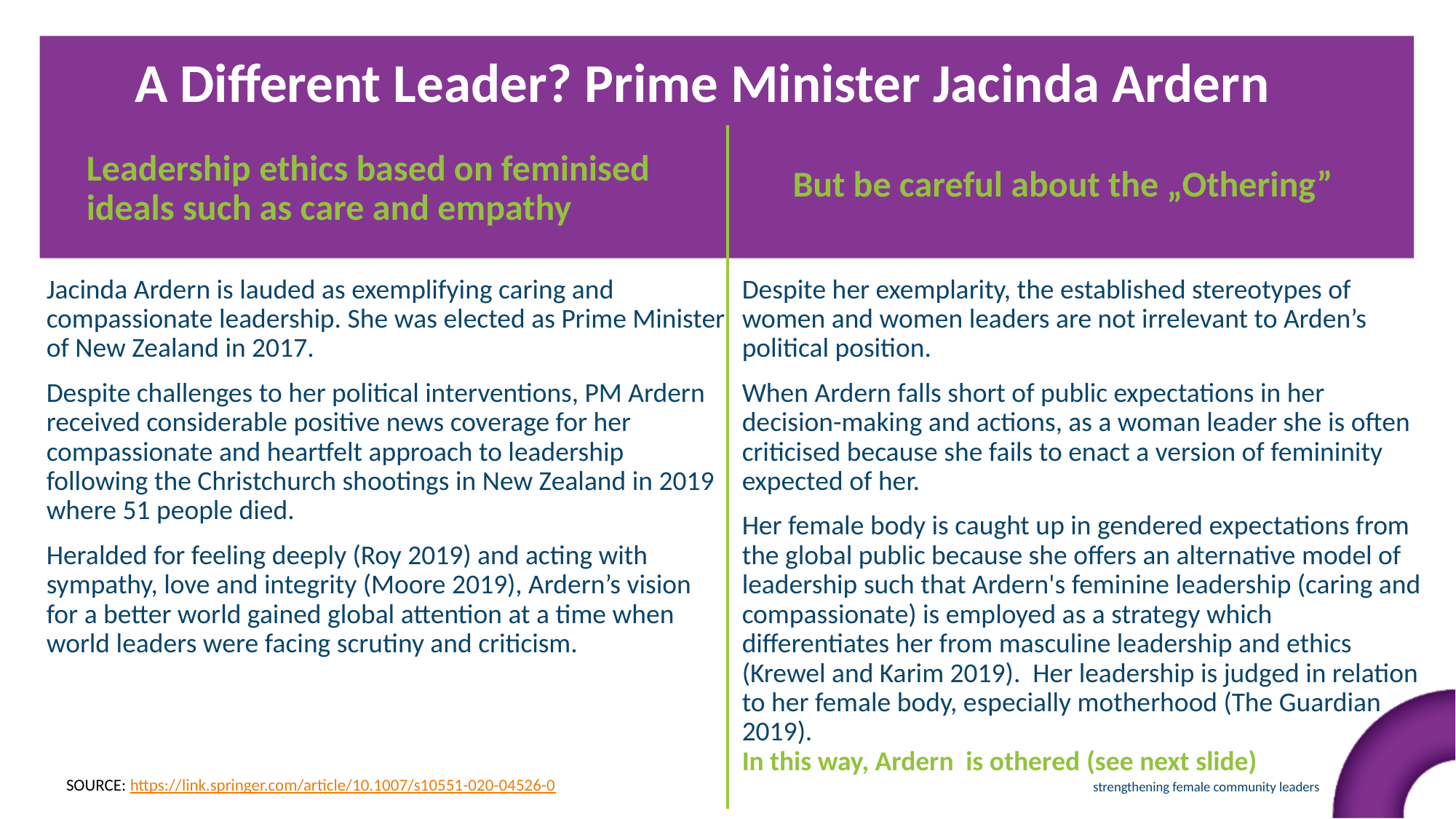

A Different Leader? Prime Minister Jacinda Ardern

Leadership ethics based on feminised ideals such as care and empathy
But be careful about the „Othering”
Jacinda Ardern is lauded as exemplifying caring and compassionate leadership. She was elected as Prime Minister of New Zealand in 2017.
Despite challenges to her political interventions, PM Ardern received considerable positive news coverage for her compassionate and heartfelt approach to leadership following the Christchurch shootings in New Zealand in 2019 where 51 people died.
Heralded for feeling deeply (Roy 2019) and acting with sympathy, love and integrity (Moore 2019), Ardern’s vision for a better world gained global attention at a time when world leaders were facing scrutiny and criticism.

Despite her exemplarity, the established stereotypes of women and women leaders are not irrelevant to Arden’s political position.
When Ardern falls short of public expectations in her decision-making and actions, as a woman leader she is often criticised because she fails to enact a version of femininity expected of her.
Her female body is caught up in gendered expectations from the global public because she offers an alternative model of leadership such that Ardern's feminine leadership (caring and compassionate) is employed as a strategy which differentiates her from masculine leadership and ethics (Krewel and Karim 2019).  Her leadership is judged in relation to her female body, especially motherhood (The Guardian 2019).
In this way, Ardern  is othered (see next slide)

SOURCE: https://link.springer.com/article/10.1007/s10551-020-04526-0